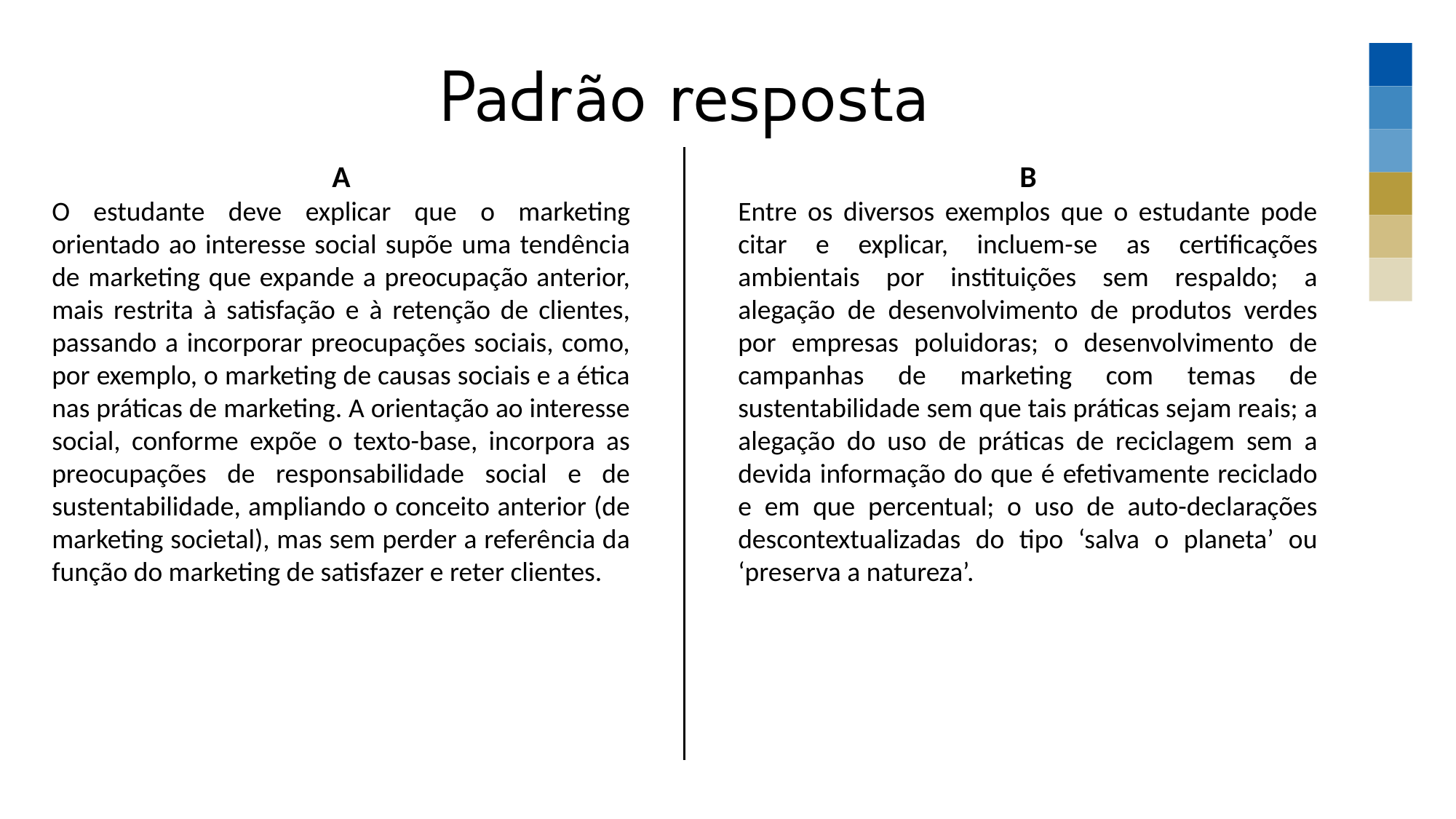

Padrão resposta

A
O estudante deve explicar que o marketing orientado ao interesse social supõe uma tendência de marketing que expande a preocupação anterior, mais restrita à satisfação e à retenção de clientes, passando a incorporar preocupações sociais, como, por exemplo, o marketing de causas sociais e a ética nas práticas de marketing. A orientação ao interesse social, conforme expõe o texto-base, incorpora as preocupações de responsabilidade social e de sustentabilidade, ampliando o conceito anterior (de marketing societal), mas sem perder a referência da função do marketing de satisfazer e reter clientes.
B
Entre os diversos exemplos que o estudante pode citar e explicar, incluem-se as certificações ambientais por instituições sem respaldo; a alegação de desenvolvimento de produtos verdes por empresas poluidoras; o desenvolvimento de campanhas de marketing com temas de sustentabilidade sem que tais práticas sejam reais; a alegação do uso de práticas de reciclagem sem a devida informação do que é efetivamente reciclado e em que percentual; o uso de auto-declarações descontextualizadas do tipo ‘salva o planeta’ ou ‘preserva a natureza’.